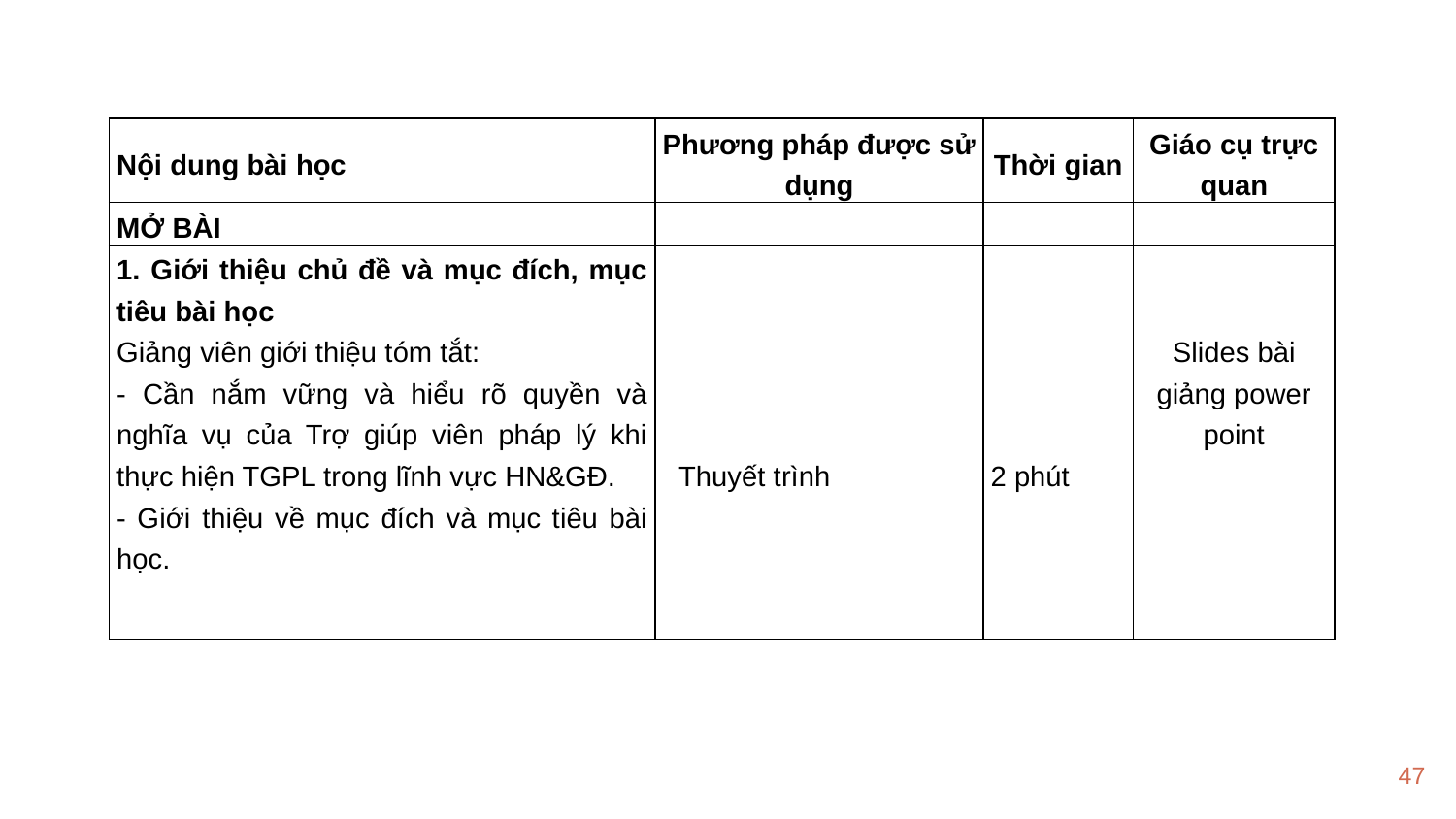

| Nội dung bài học | Phương pháp được sử dụng | Thời gian | Giáo cụ trực quan |
| --- | --- | --- | --- |
| MỞ BÀI |  |  |  |
| 1. Giới thiệu chủ đề và mục đích, mục tiêu bài học Giảng viên giới thiệu tóm tắt: - Cần nắm vững và hiểu rõ quyền và nghĩa vụ của Trợ giúp viên pháp lý khi thực hiện TGPL trong lĩnh vực HN&GĐ. - Giới thiệu về mục đích và mục tiêu bài học. | Thuyết trình | 2 phút | Slides bài giảng power point |
47